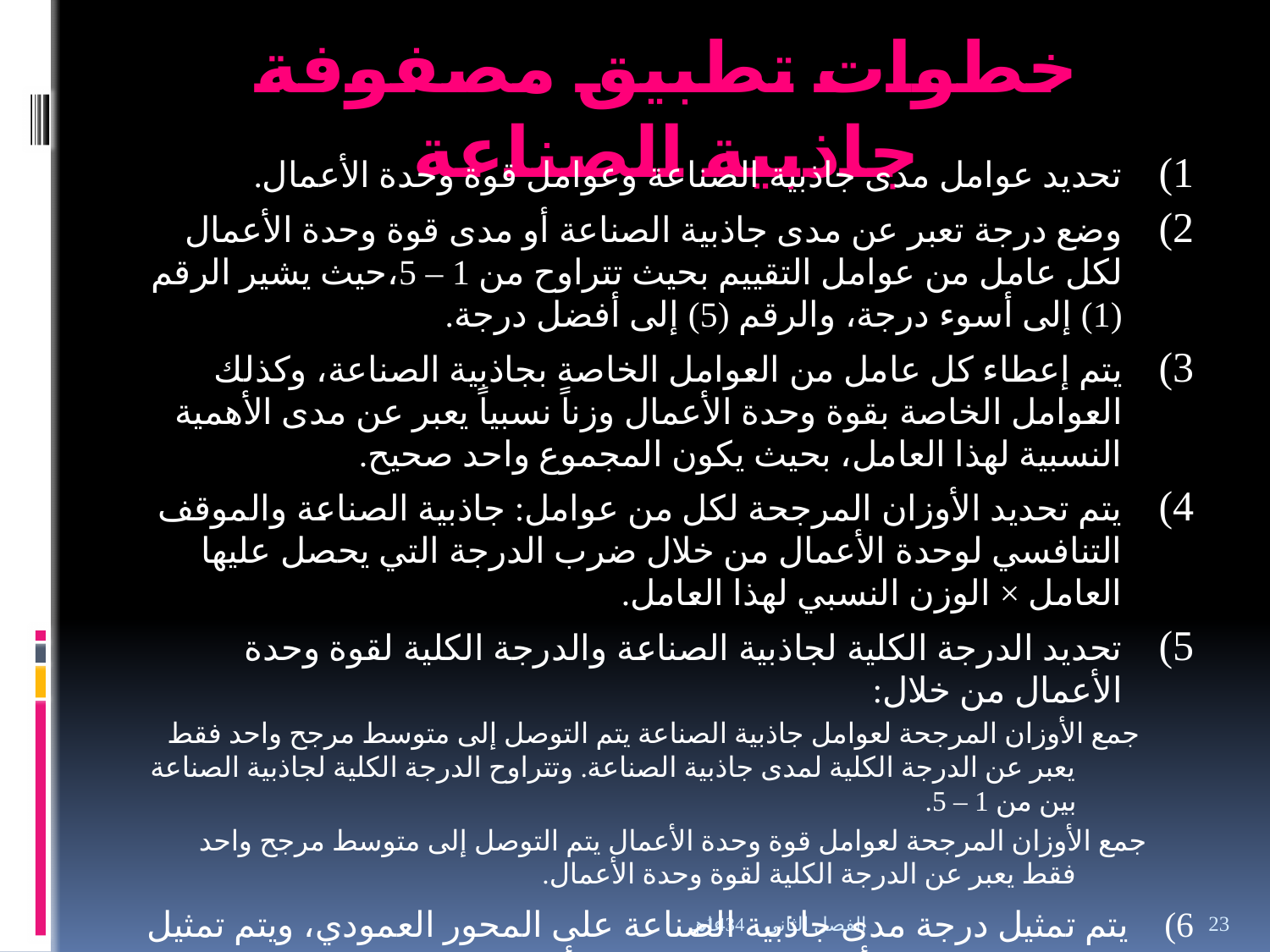

# خطوات تطبيق مصفوفة جاذبية الصناعة
تحديد عوامل مدى جاذبية الصناعة وعوامل قوة وحدة الأعمال.
وضع درجة تعبر عن مدى جاذبية الصناعة أو مدى قوة وحدة الأعمال لكل عامل من عوامل التقييم بحيث تتراوح من 1 – 5،حيث يشير الرقم (1) إلى أسوء درجة، والرقم (5) إلى أفضل درجة.
يتم إعطاء كل عامل من العوامل الخاصة بجاذبية الصناعة، وكذلك العوامل الخاصة بقوة وحدة الأعمال وزناً نسبياً يعبر عن مدى الأهمية النسبية لهذا العامل، بحيث يكون المجموع واحد صحيح.
يتم تحديد الأوزان المرجحة لكل من عوامل: جاذبية الصناعة والموقف التنافسي لوحدة الأعمال من خلال ضرب الدرجة التي يحصل عليها العامل × الوزن النسبي لهذا العامل.
تحديد الدرجة الكلية لجاذبية الصناعة والدرجة الكلية لقوة وحدة الأعمال من خلال:
	 جمع الأوزان المرجحة لعوامل جاذبية الصناعة يتم التوصل إلى متوسط مرجح واحد فقط يعبر عن الدرجة الكلية لمدى جاذبية الصناعة. وتتراوح الدرجة الكلية لجاذبية الصناعة بين من 1 – 5.
	جمع الأوزان المرجحة لعوامل قوة وحدة الأعمال يتم التوصل إلى متوسط مرجح واحد فقط يعبر عن الدرجة الكلية لقوة وحدة الأعمال.
6)    يتم تمثيل درجة مدى جاذبية الصناعة على المحور العمودي، ويتم تمثيل درجة قوة وحدة الأعمال على المحور الأفقي. ونقطة التقاطع هي مركز الدائرة التي تمثل وحدة الأعمال داخل المصفوفة.
الفصل الثاني عام 1434هـ
23